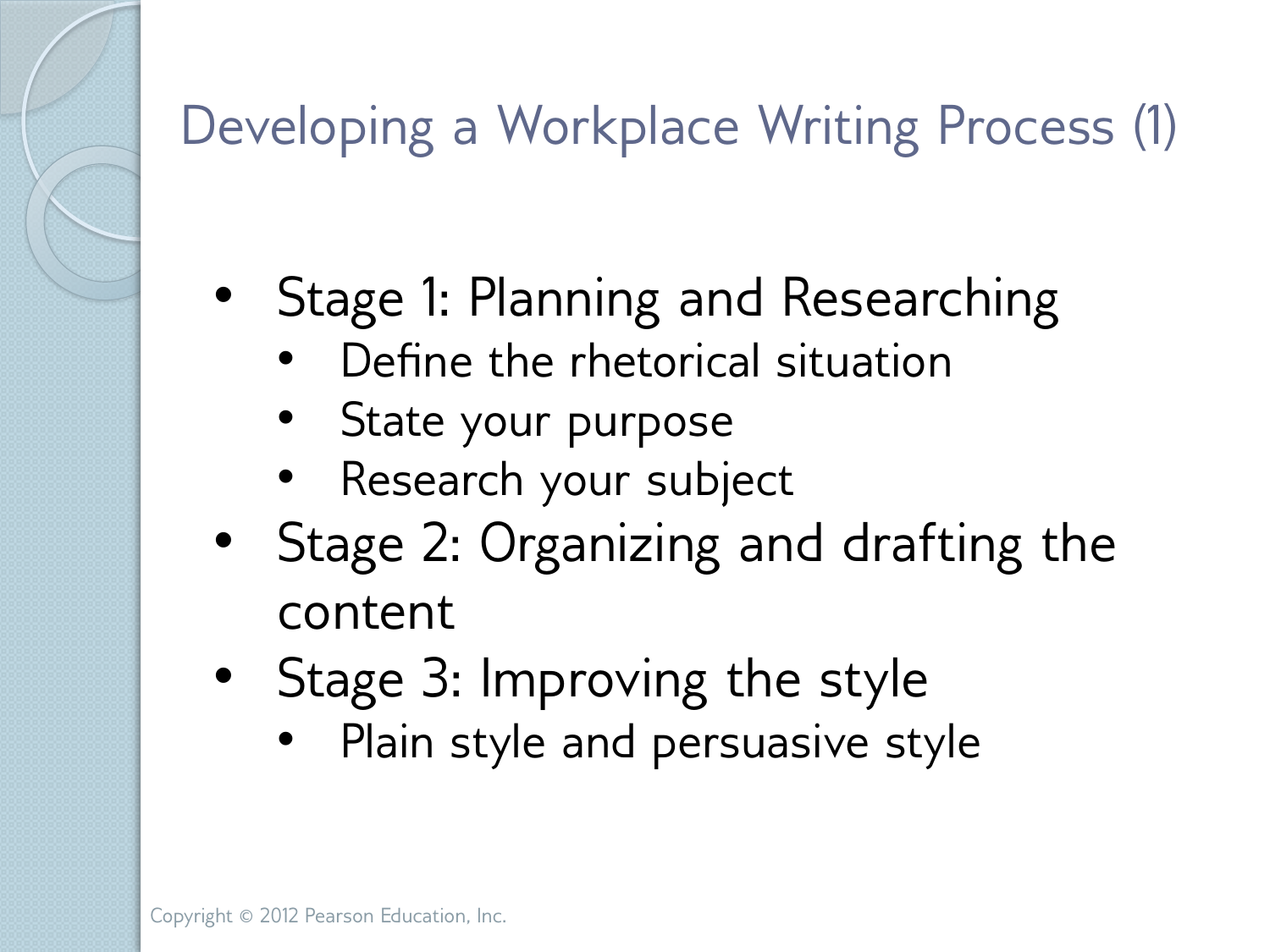

# Developing a Workplace Writing Process (1)
Stage 1: Planning and Researching
Define the rhetorical situation
State your purpose
Research your subject
Stage 2: Organizing and drafting the content
Stage 3: Improving the style
Plain style and persuasive style
Copyright © 2012 Pearson Education, Inc.